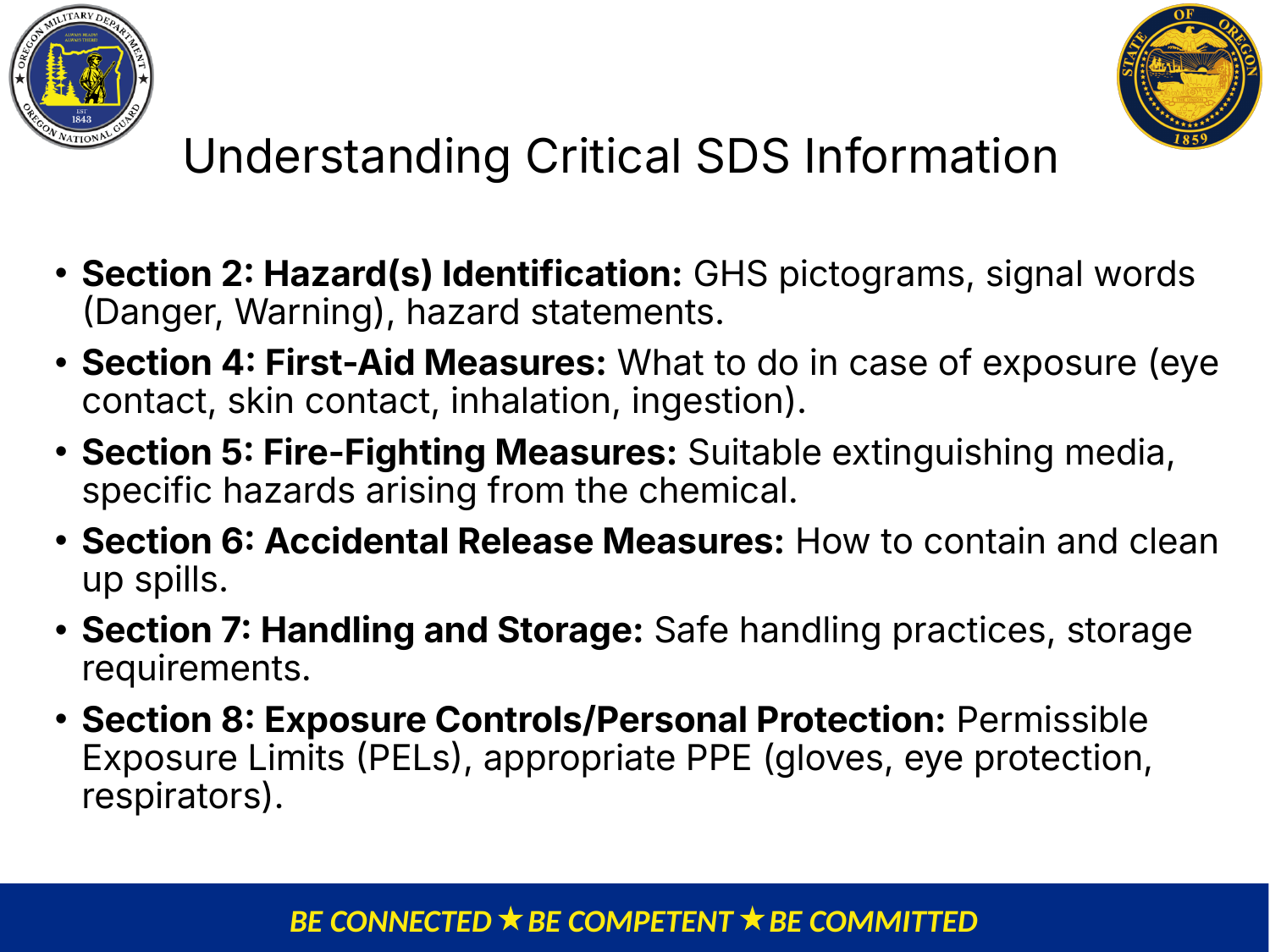

# Understanding Critical SDS Information
Section 2: Hazard(s) Identification: GHS pictograms, signal words (Danger, Warning), hazard statements.
Section 4: First-Aid Measures: What to do in case of exposure (eye contact, skin contact, inhalation, ingestion).
Section 5: Fire-Fighting Measures: Suitable extinguishing media, specific hazards arising from the chemical.
Section 6: Accidental Release Measures: How to contain and clean up spills.
Section 7: Handling and Storage: Safe handling practices, storage requirements.
Section 8: Exposure Controls/Personal Protection: Permissible Exposure Limits (PELs), appropriate PPE (gloves, eye protection, respirators).